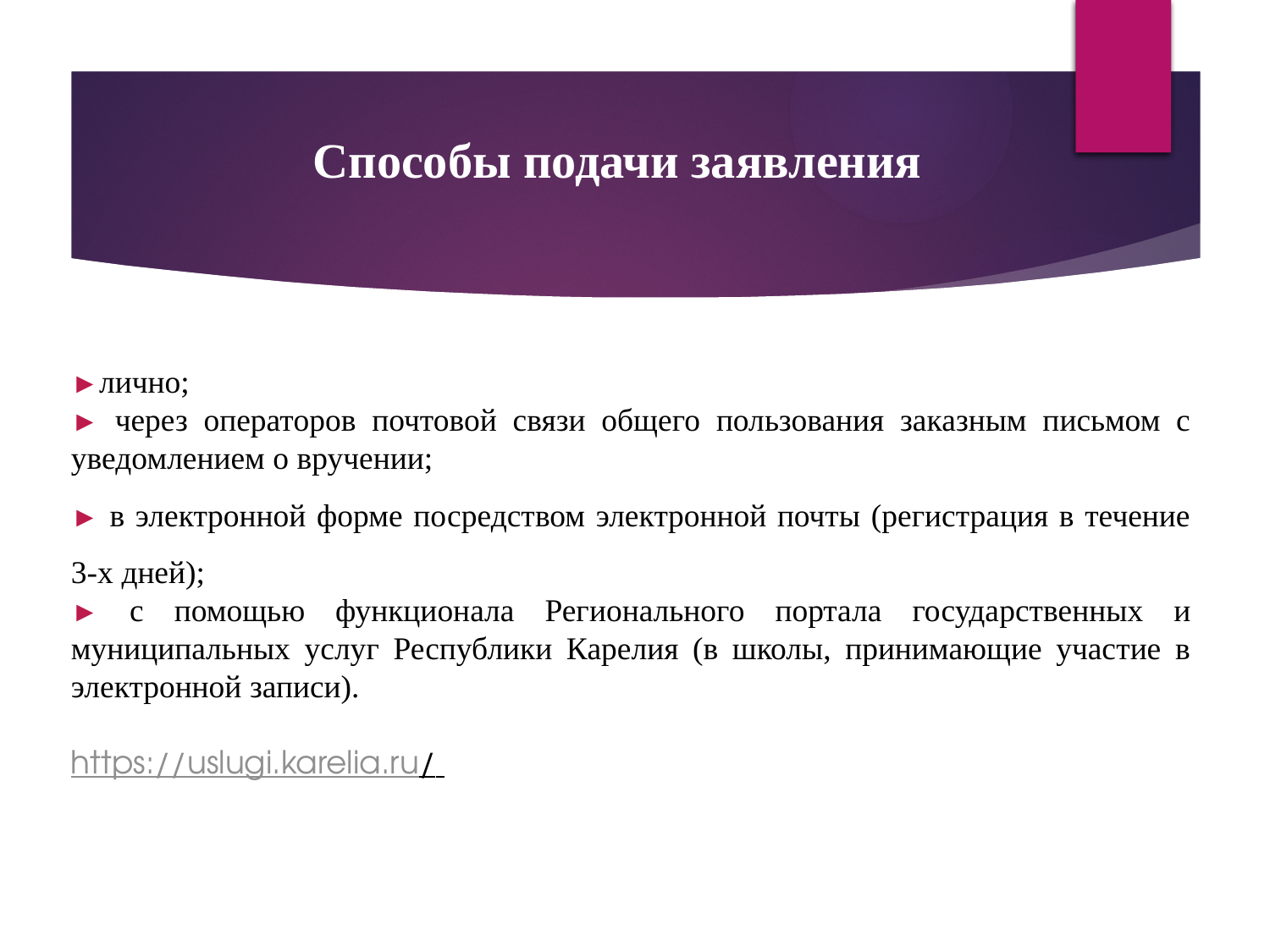

Способы подачи заявления
►лично;
► через операторов почтовой связи общего пользования заказным письмом с уведомлением о вручении;
► в электронной форме посредством электронной почты (регистрация в течение 3-х дней);
► с помощью функционала Регионального портала государственных и муниципальных услуг Республики Карелия (в школы, принимающие участие в электронной записи).

https://uslugi.karelia.ru/